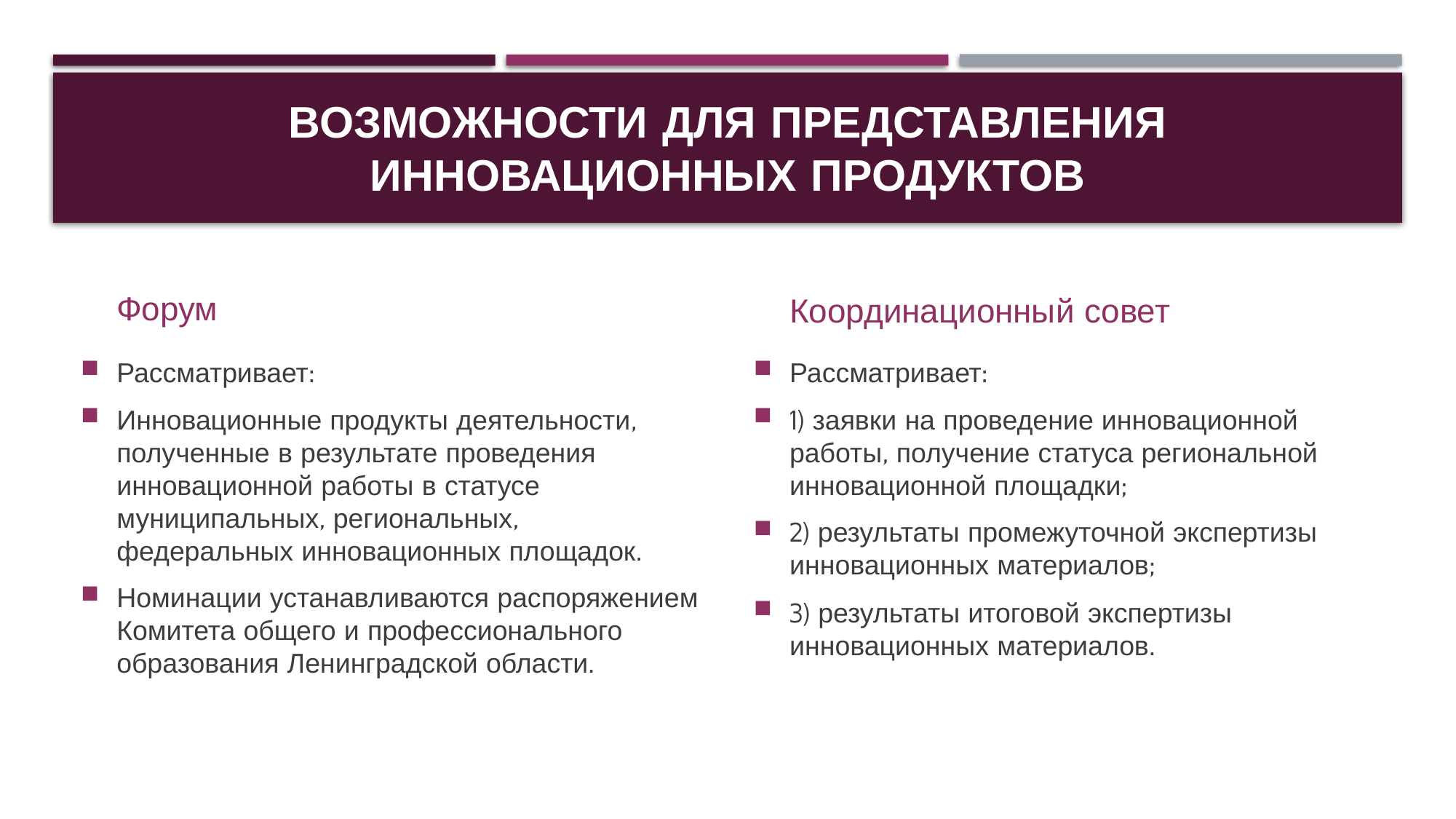

# Возможности для представления инновационных продуктов
Форум
Координационный совет
Рассматривает:
Инновационные продукты деятельности, полученные в результате проведения инновационной работы в статусе муниципальных, региональных, федеральных инновационных площадок.
Номинации устанавливаются распоряжением Комитета общего и профессионального образования Ленинградской области.
Рассматривает:
1) заявки на проведение инновационной работы, получение статуса региональной инновационной площадки;
2) результаты промежуточной экспертизы инновационных материалов;
3) результаты итоговой экспертизы инновационных материалов.